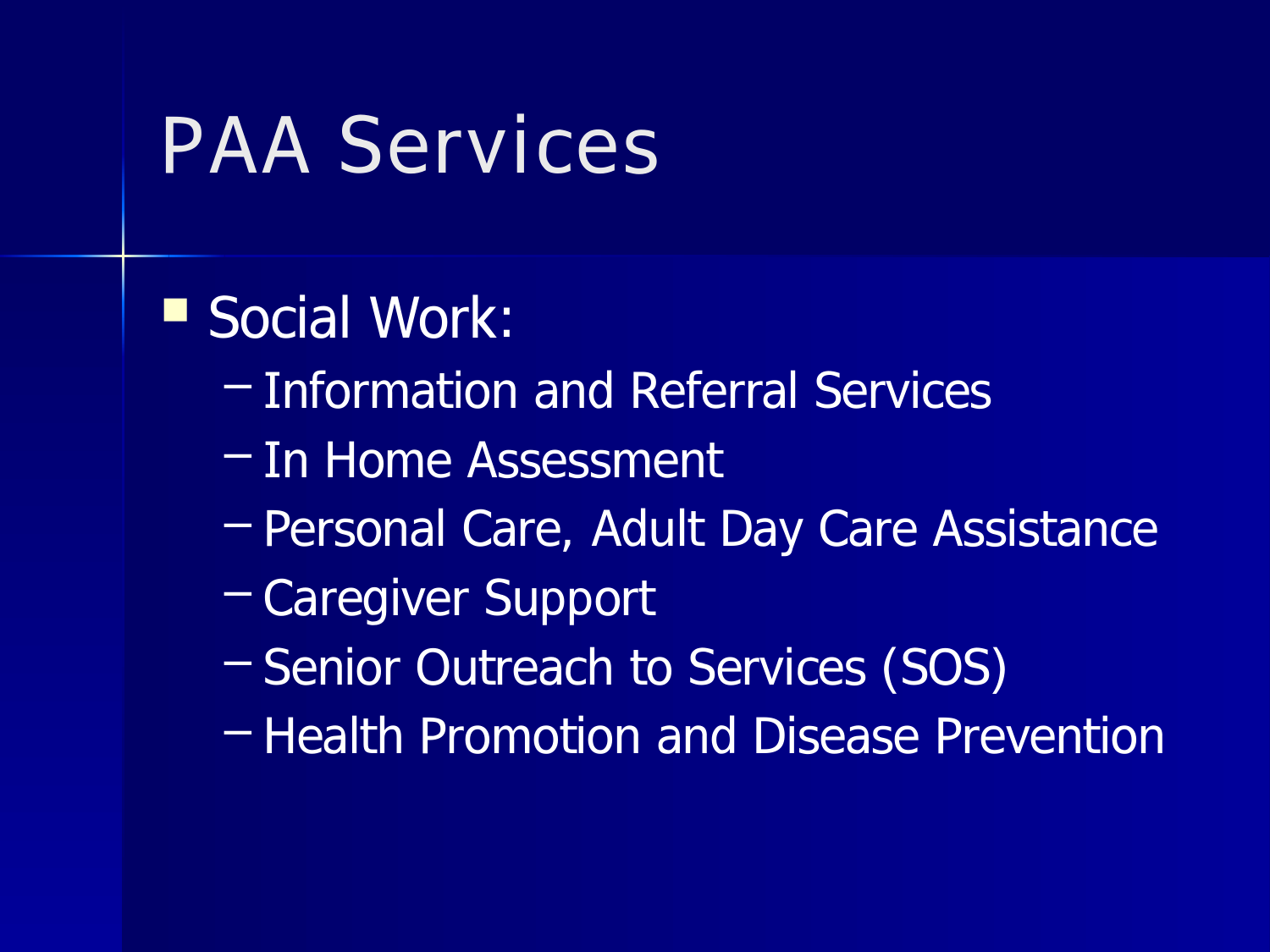

# PAA Services
Social Work:
Information and Referral Services
In Home Assessment
Personal Care, Adult Day Care Assistance
Caregiver Support
Senior Outreach to Services (SOS)
Health Promotion and Disease Prevention